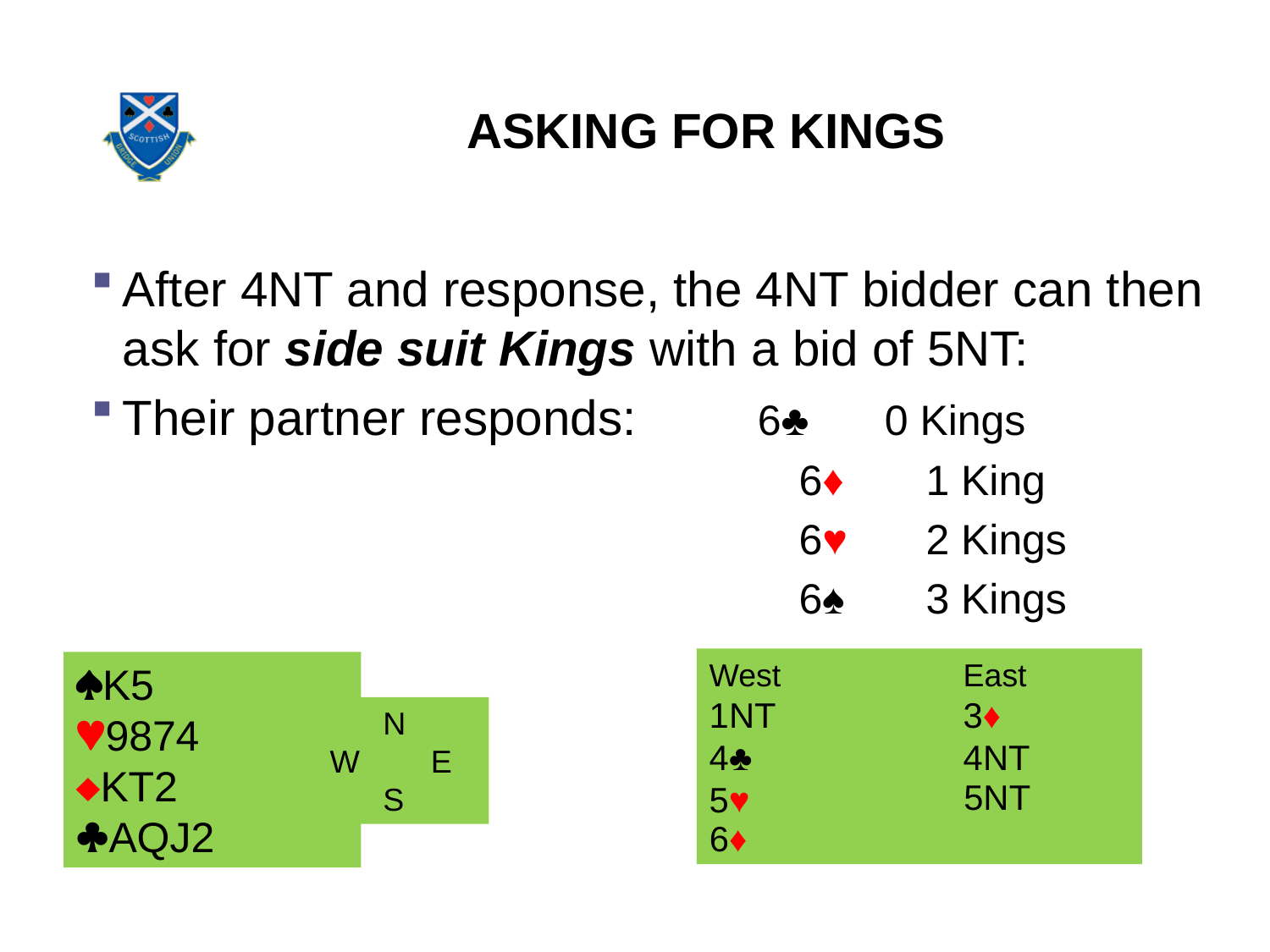

# ASKING FOR KINGS
After 4NT and response, the 4NT bidder can then ask for side suit Kings with a bid of 5NT:
Their partner responds:	6♣	0 Kings
 						6♦	1 King
						6♥	2 Kings
						6♠	3 Kings
West		East
1NT		3♦
4♣		4NT
5♥

♠K5
♥9874
♦KT2
♣AQJ2
      N
W        E
      S
5NT
6♦